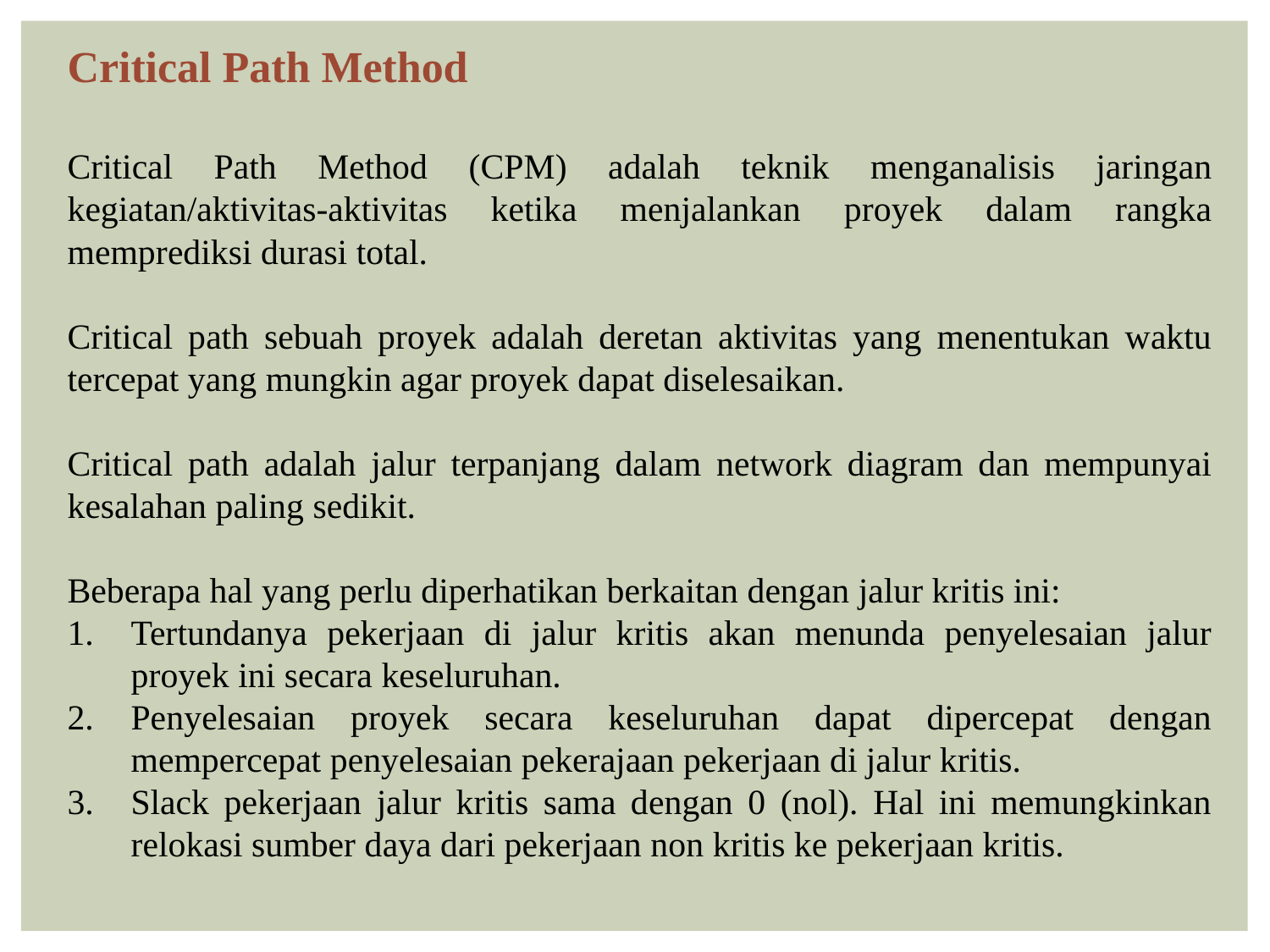

Critical Path Method

Critical Path Method (CPM) adalah teknik menganalisis jaringan kegiatan/aktivitas-aktivitas ketika menjalankan proyek dalam rangka memprediksi durasi total.

Critical path sebuah proyek adalah deretan aktivitas yang menentukan waktu tercepat yang mungkin agar proyek dapat diselesaikan.

Critical path adalah jalur terpanjang dalam network diagram dan mempunyai kesalahan paling sedikit.

Beberapa hal yang perlu diperhatikan berkaitan dengan jalur kritis ini:
Tertundanya pekerjaan di jalur kritis akan menunda penyelesaian jalur proyek ini secara keseluruhan.
Penyelesaian proyek secara keseluruhan dapat dipercepat dengan mempercepat penyelesaian pekerajaan pekerjaan di jalur kritis.
Slack pekerjaan jalur kritis sama dengan 0 (nol). Hal ini memungkinkan relokasi sumber daya dari pekerjaan non kritis ke pekerjaan kritis.